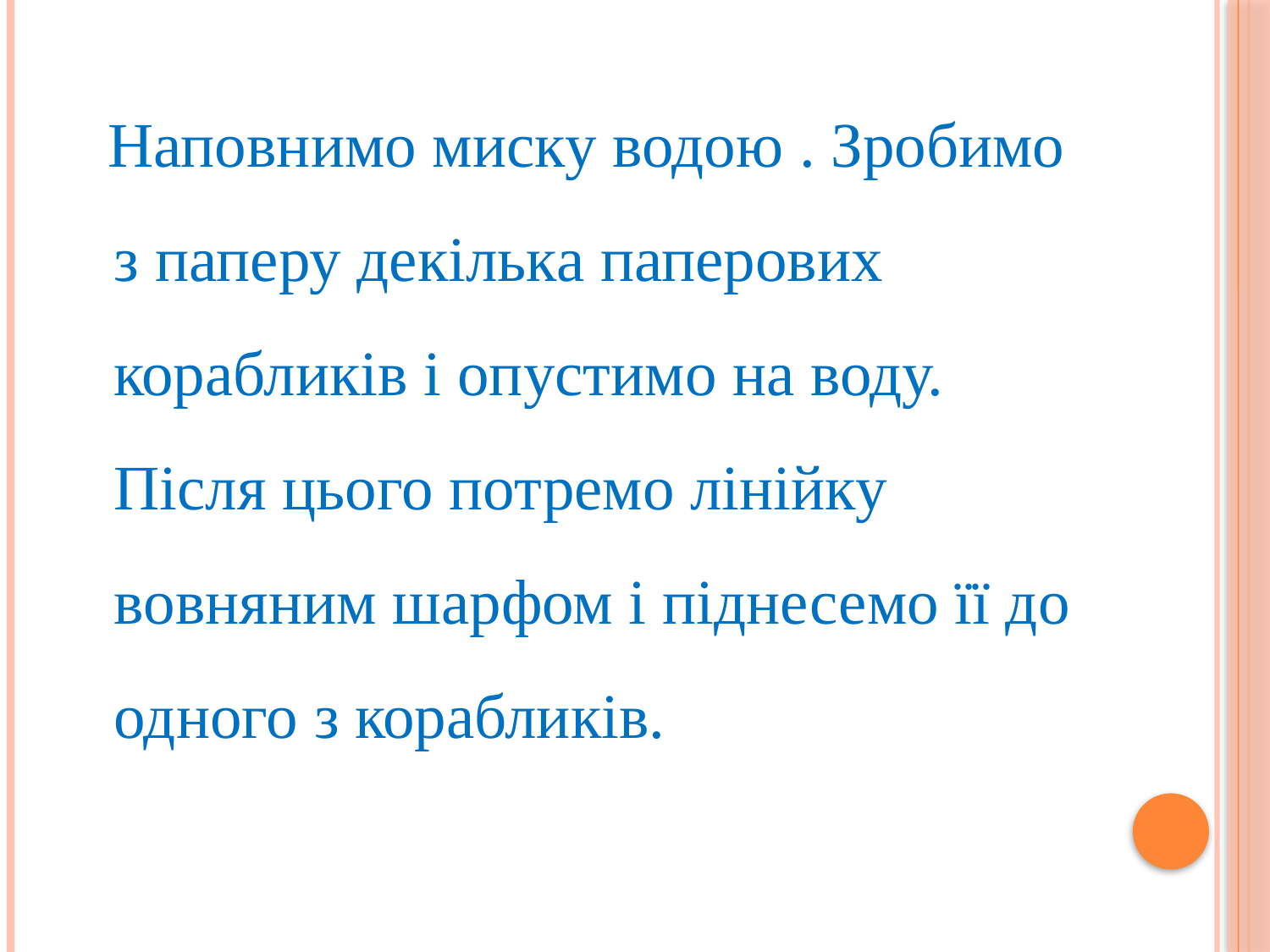

#
  Наповнимо миску водою . Зробимо з паперу декілька паперових корабликів і опустимо на воду. Після цього потремо лінійку вовняним шарфом і піднесемо її до одного з корабликів.